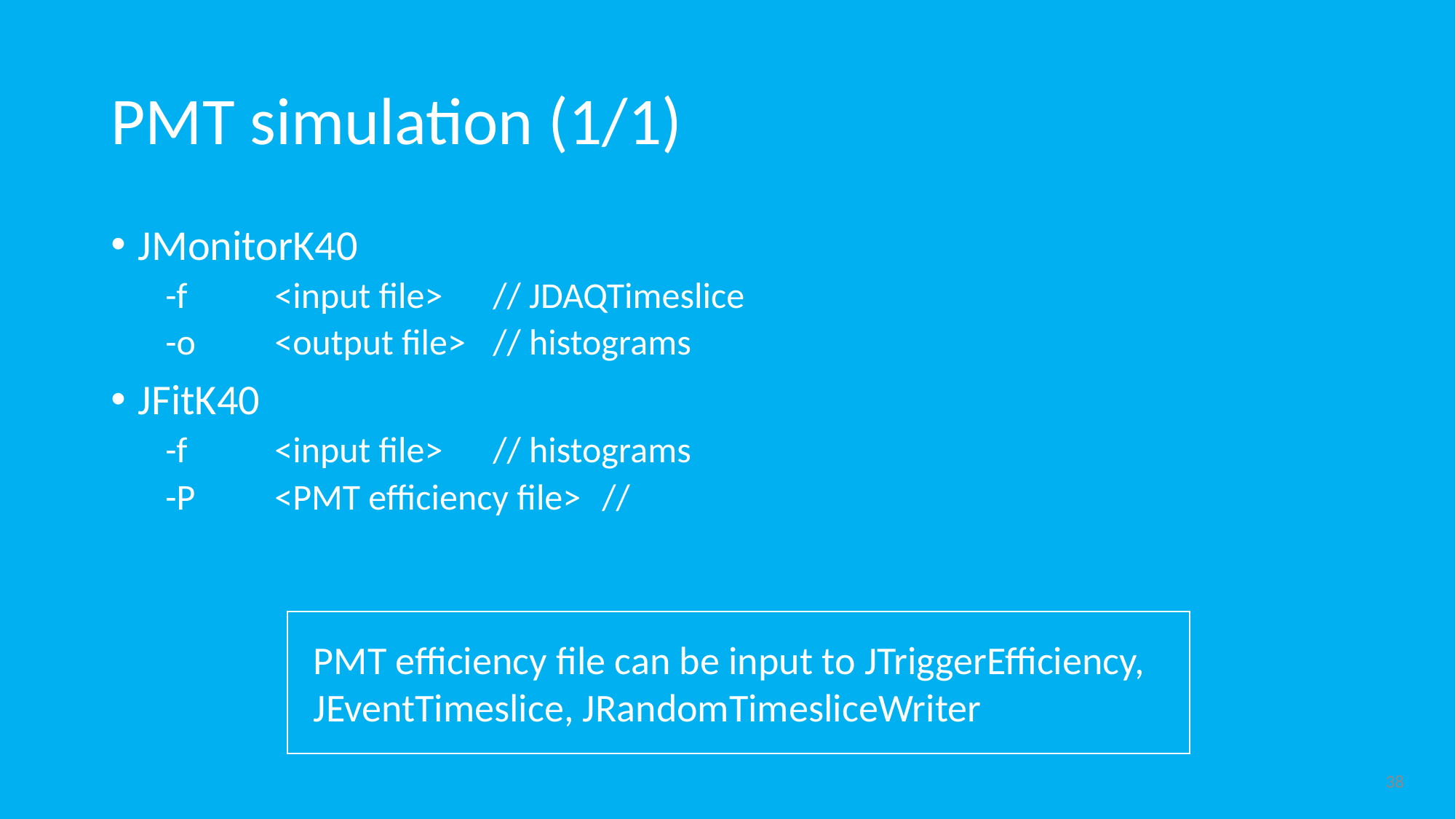

# PMT simulation (1/1)
JMonitorK40
-f	<input file>	// JDAQTimeslice
-o	<output file>	// histograms
JFitK40
-f	<input file>	// histograms
-P	<PMT efficiency file>	//

PMT efficiency file can be input to JTriggerEfficiency, JEventTimeslice, JRandomTimesliceWriter
38